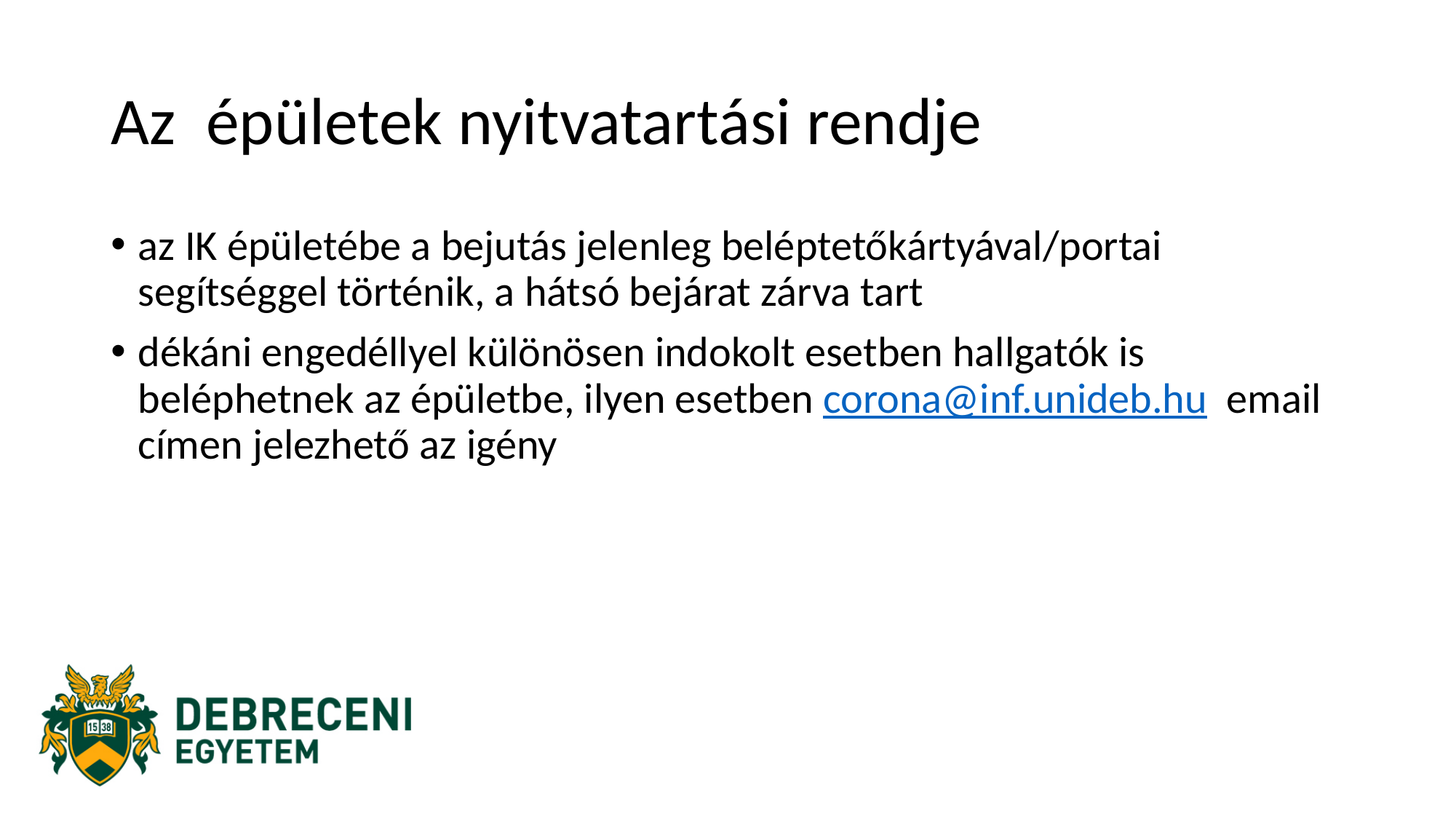

# Az  épületek nyitvatartási rendje
az IK épületébe a bejutás jelenleg beléptetőkártyával/portai segítséggel történik, a hátsó bejárat zárva tart
dékáni engedéllyel különösen indokolt esetben hallgatók is beléphetnek az épületbe, ilyen esetben corona@inf.unideb.hu  email címen jelezhető az igény